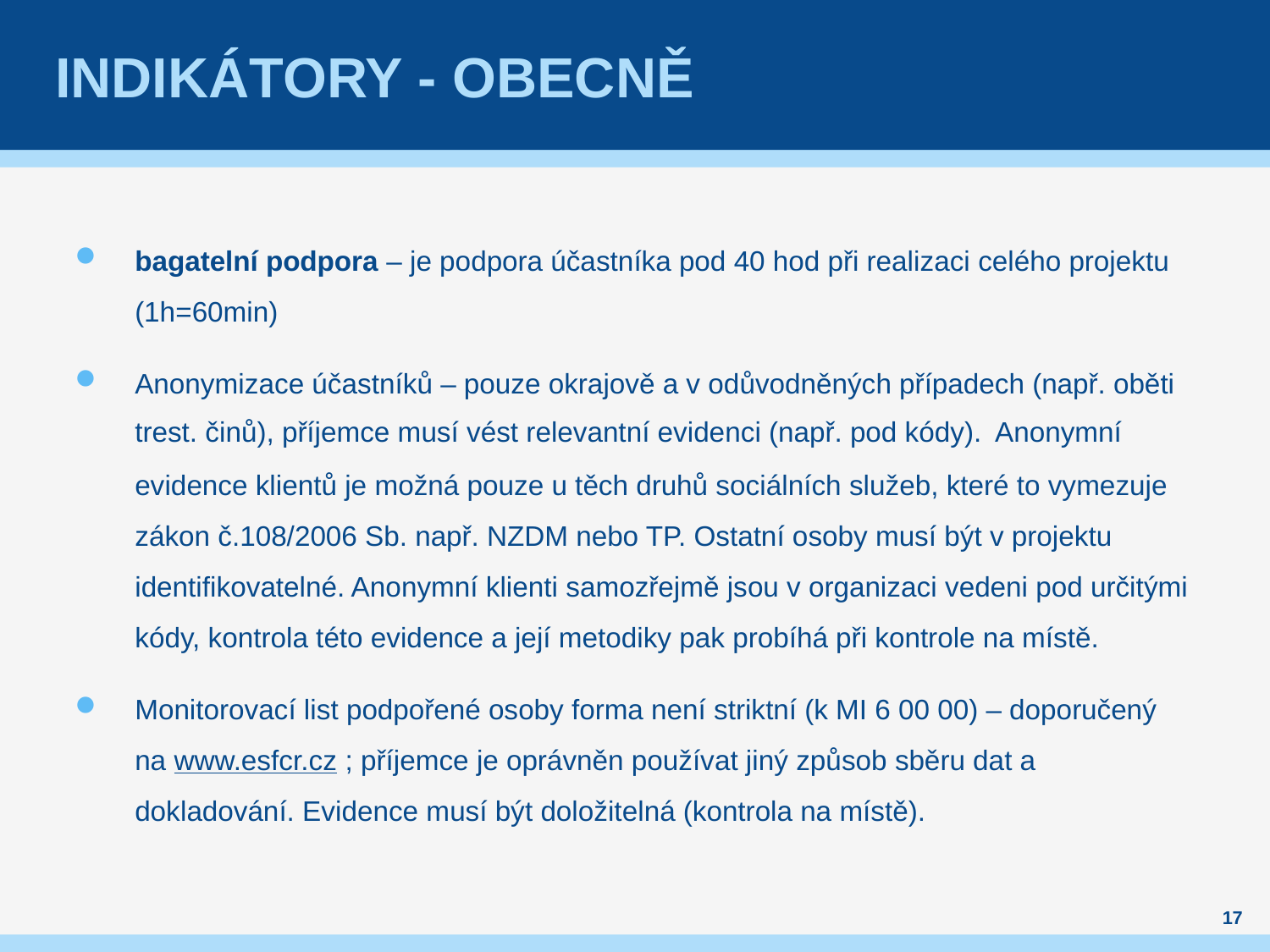

# Indikátory - obecně
bagatelní podpora – je podpora účastníka pod 40 hod při realizaci celého projektu (1h=60min)
Anonymizace účastníků – pouze okrajově a v odůvodněných případech (např. oběti trest. činů), příjemce musí vést relevantní evidenci (např. pod kódy). Anonymní evidence klientů je možná pouze u těch druhů sociálních služeb, které to vymezuje zákon č.108/2006 Sb. např. NZDM nebo TP. Ostatní osoby musí být v projektu identifikovatelné. Anonymní klienti samozřejmě jsou v organizaci vedeni pod určitými kódy, kontrola této evidence a její metodiky pak probíhá při kontrole na místě.
Monitorovací list podpořené osoby forma není striktní (k MI 6 00 00) – doporučený na www.esfcr.cz ; příjemce je oprávněn používat jiný způsob sběru dat a dokladování. Evidence musí být doložitelná (kontrola na místě).

17